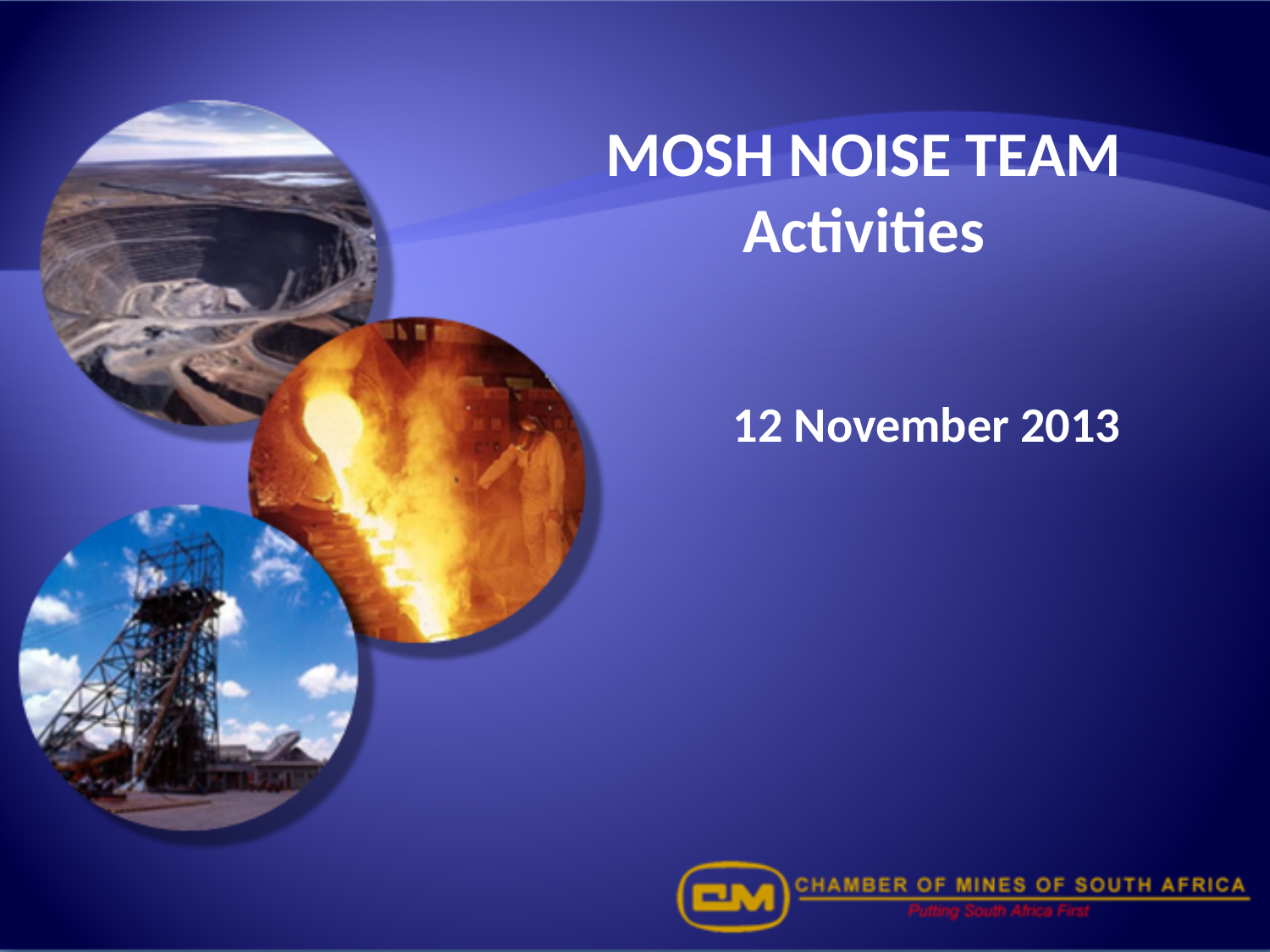

# MOSH NOISE TEAM Activities
12 November 2013